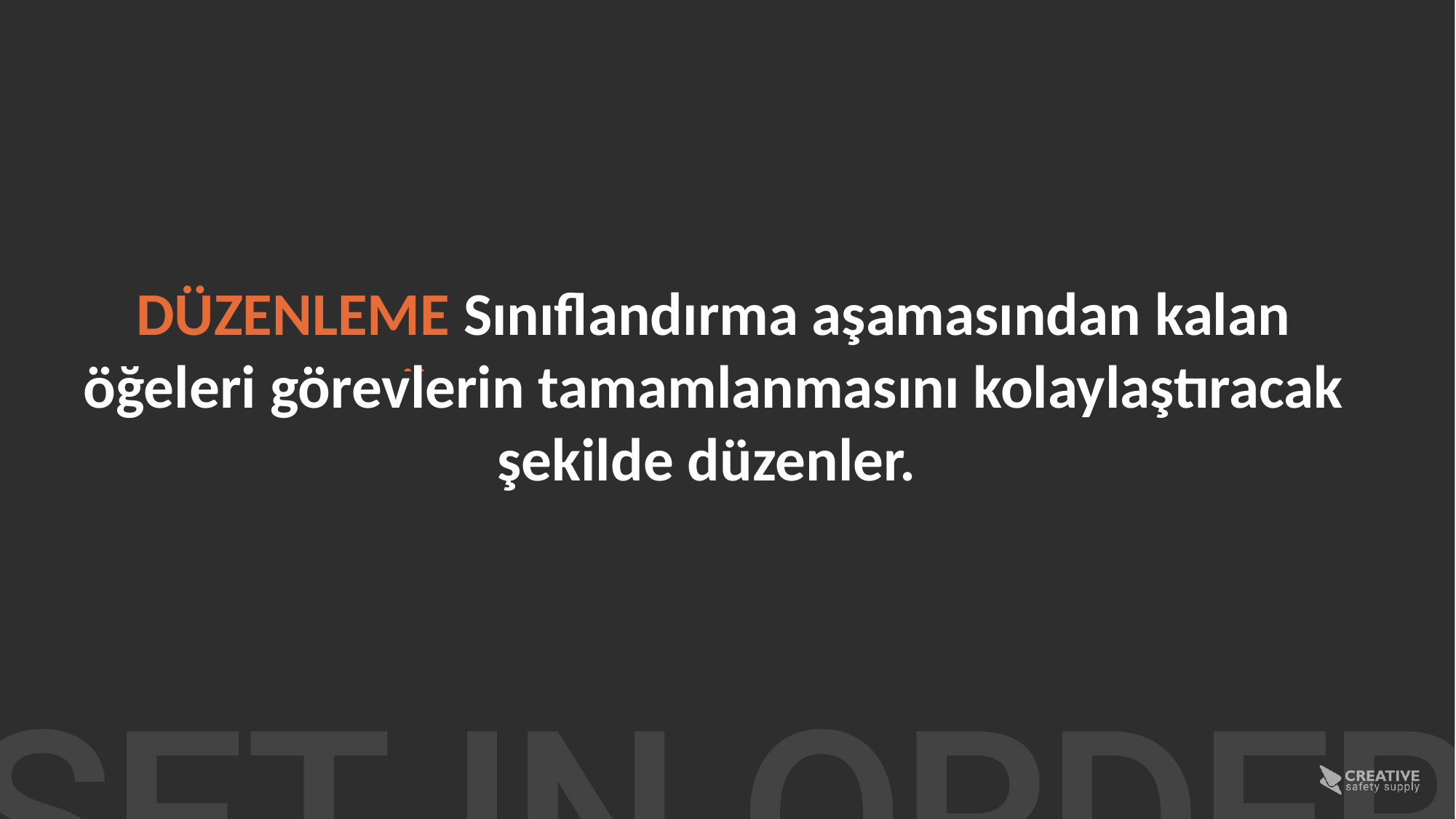

DÜZENLEME Sınıflandırma aşamasından kalan öğeleri görevlerin tamamlanmasını kolaylaştıracak şekilde düzenler.
DÜZENLEME